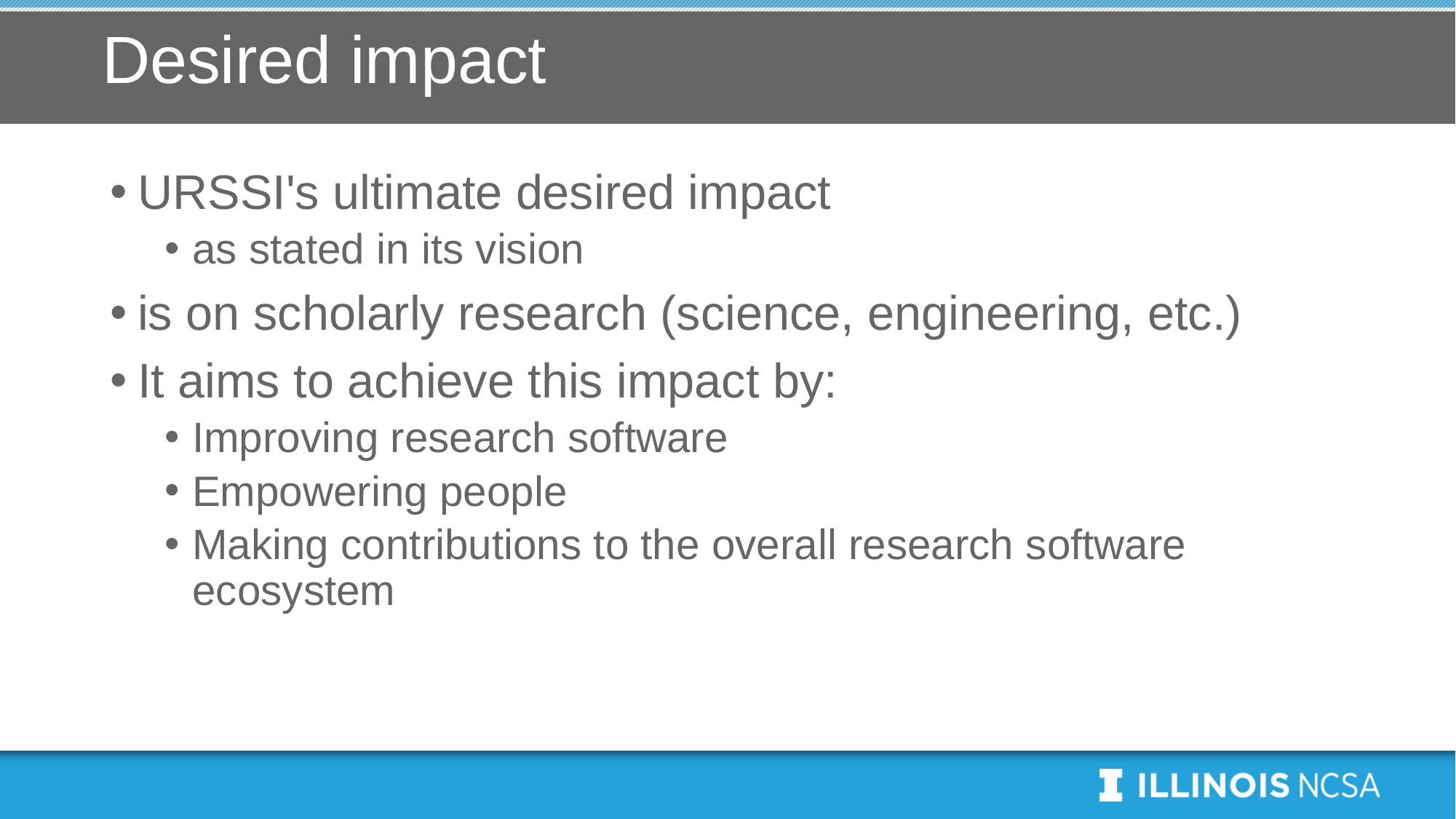

# Desired impact
URSSI's ultimate desired impact
as stated in its vision
is on scholarly research (science, engineering, etc.)
It aims to achieve this impact by:
Improving research software
Empowering people
Making contributions to the overall research software ecosystem